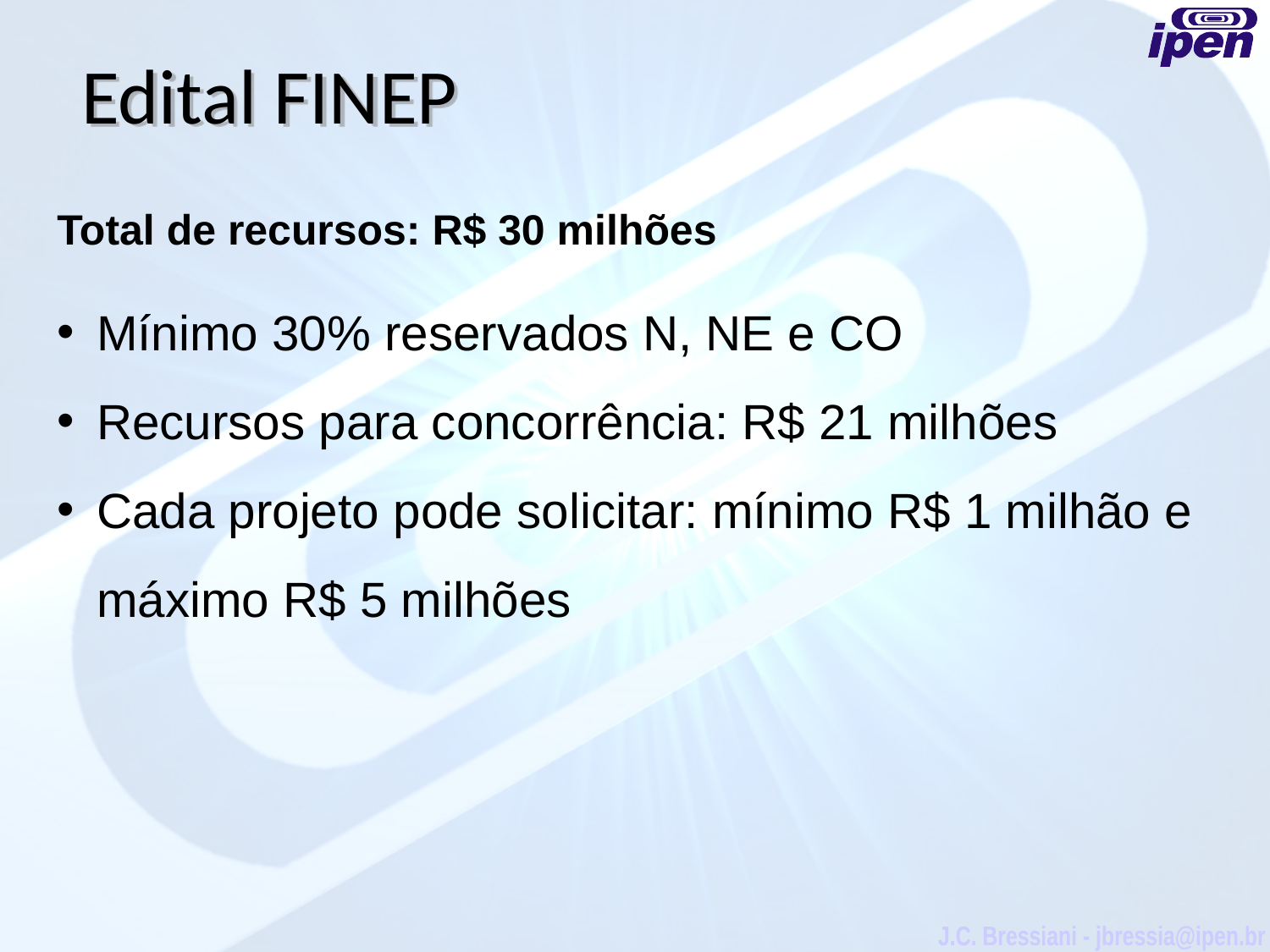

Edital FINEP
Total de recursos: R$ 30 milhões

Mínimo 30% reservados N, NE e CO
Recursos para concorrência: R$ 21 milhões
Cada projeto pode solicitar: mínimo R$ 1 milhão e máximo R$ 5 milhões